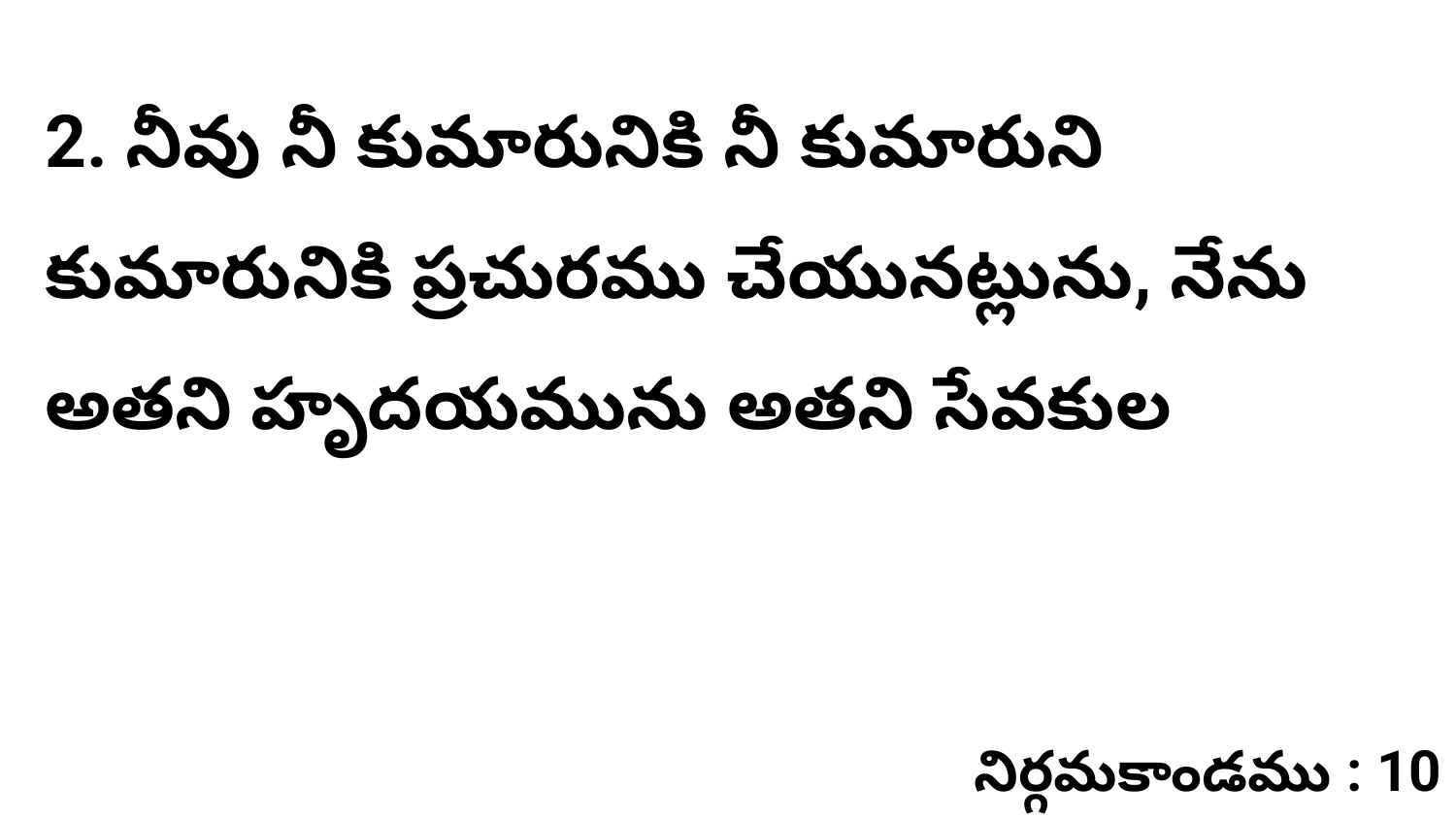

2. నీవు నీ కుమారునికి నీ కుమారుని కుమారునికి ప్రచురము చేయునట్లును, నేను అతని హృదయమును అతని సేవకుల
నిర్గమకాండము : 10